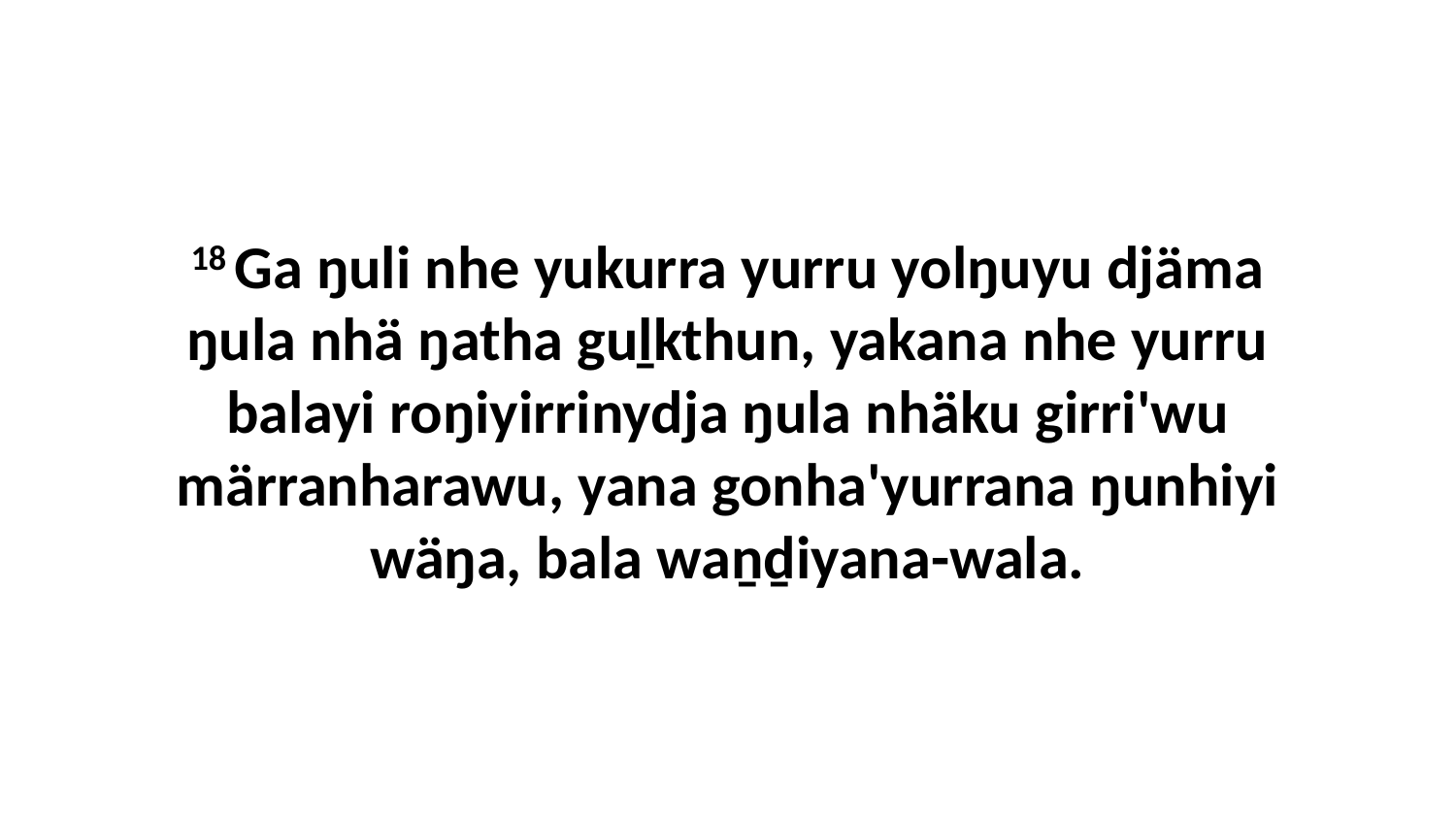

18 Ga ŋuli nhe yukurra yurru yolŋuyu djäma ŋula nhä ŋatha guḻkthun, yakana nhe yurru balayi roŋiyirrinydja ŋula nhäku girri'wu märranharawu, yana gonha'yurrana ŋunhiyi wäŋa, bala waṉḏiyana-wala.